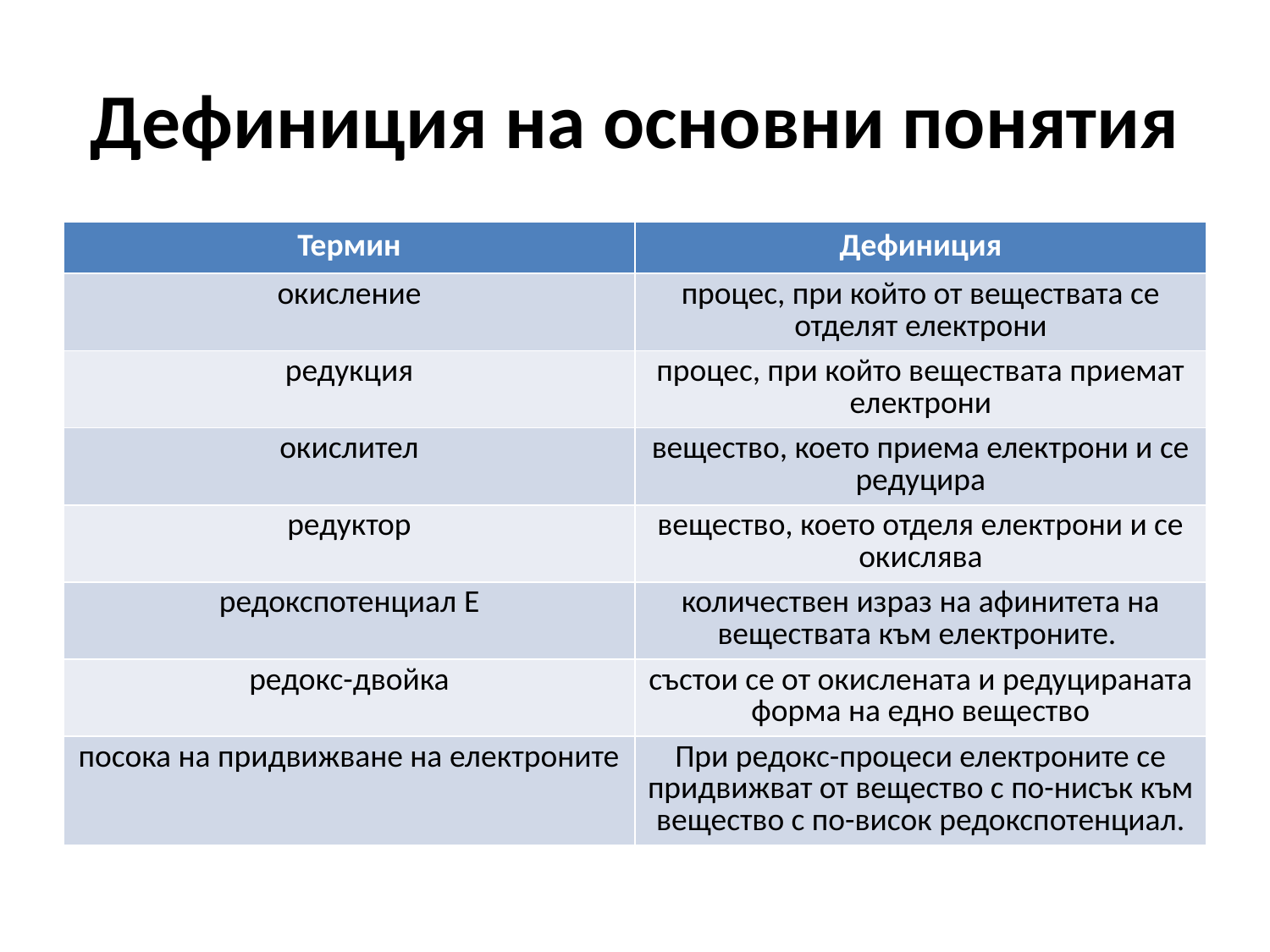

# Дефиниция на основни понятия
| Термин | Дефиниция |
| --- | --- |
| окисление | процес, при който от веществата се отделят електрони |
| редукция | процес, при който веществата приемат електрони |
| окислител | вещество, което приема електрони и се редуцира |
| редуктор | вещество, което отделя електрони и се окислява |
| редокспотенциал E | количествен израз на афинитета на веществата към електроните. |
| редокс-двойка | състои се от окислената и редуцираната форма на едно вещество |
| посока на придвижване на електроните | При редокс-процеси електроните се придвижват от вещество с по-нисък към вещество с по-висок редокспотенциал. |